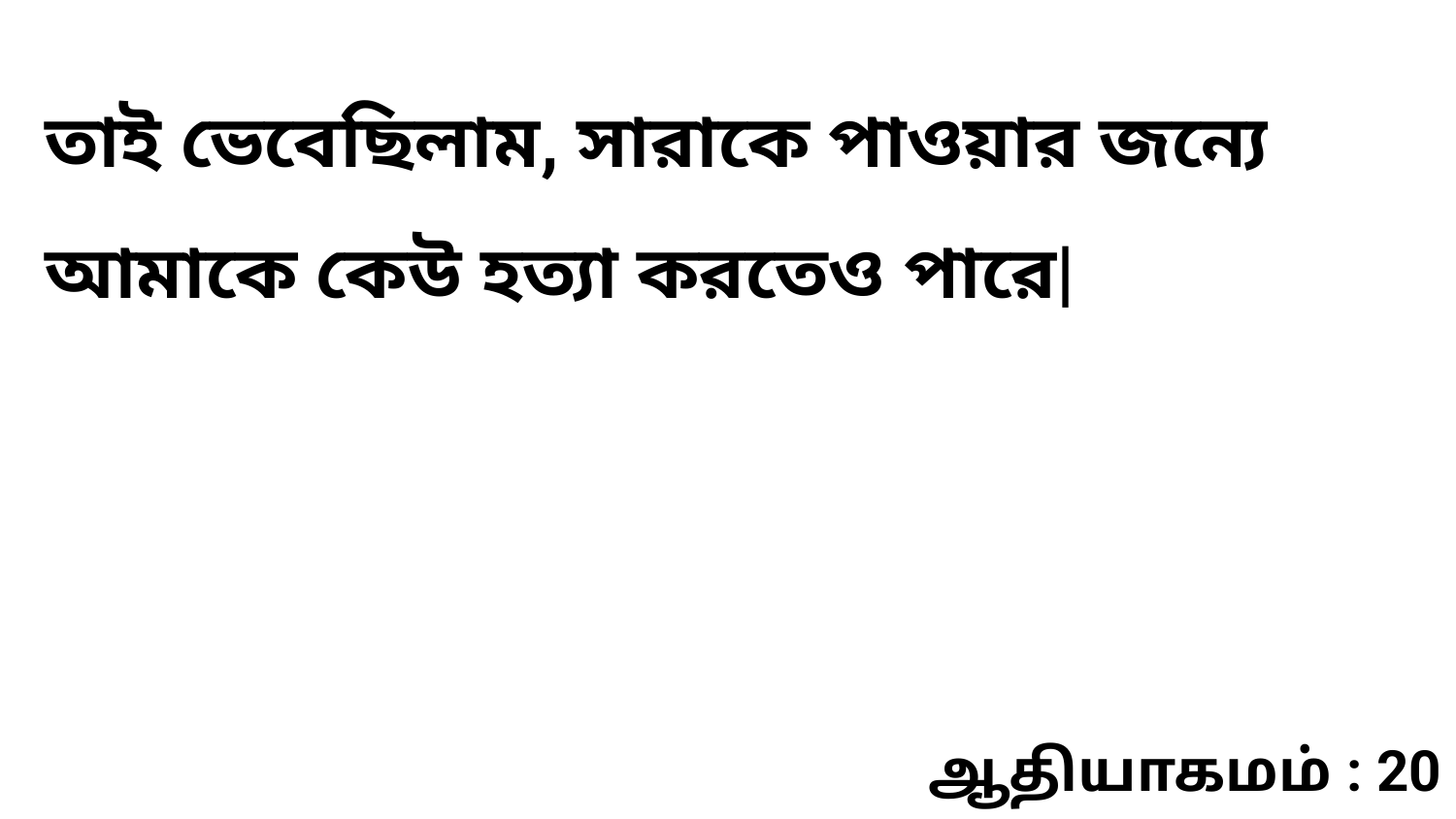

তাই ভেবেছিলাম, সারাকে পাওয়ার জন্যে আমাকে কেউ হত্যা করতেও পারে|
ஆதியாகமம் : 20